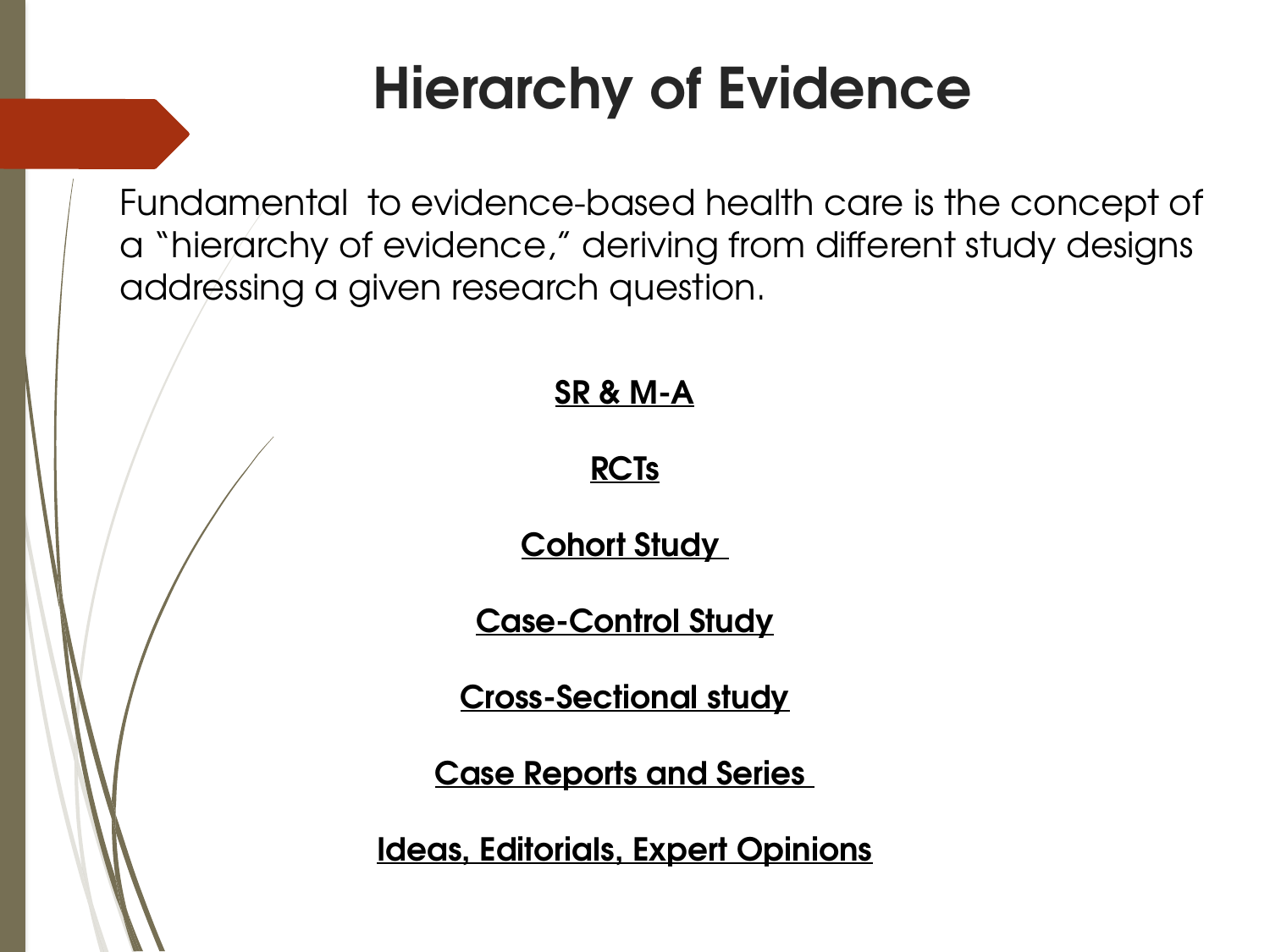

# Hierarchy of Evidence
Fundamental  to evidence-based health care is the concept of a “hierarchy of evidence,” deriving from different study designs addressing a given research question.
SR & M-A

RCTs

Cohort Study

Case-Control Study

Cross-Sectional study

Case Reports and Series

Ideas, Editorials, Expert Opinions